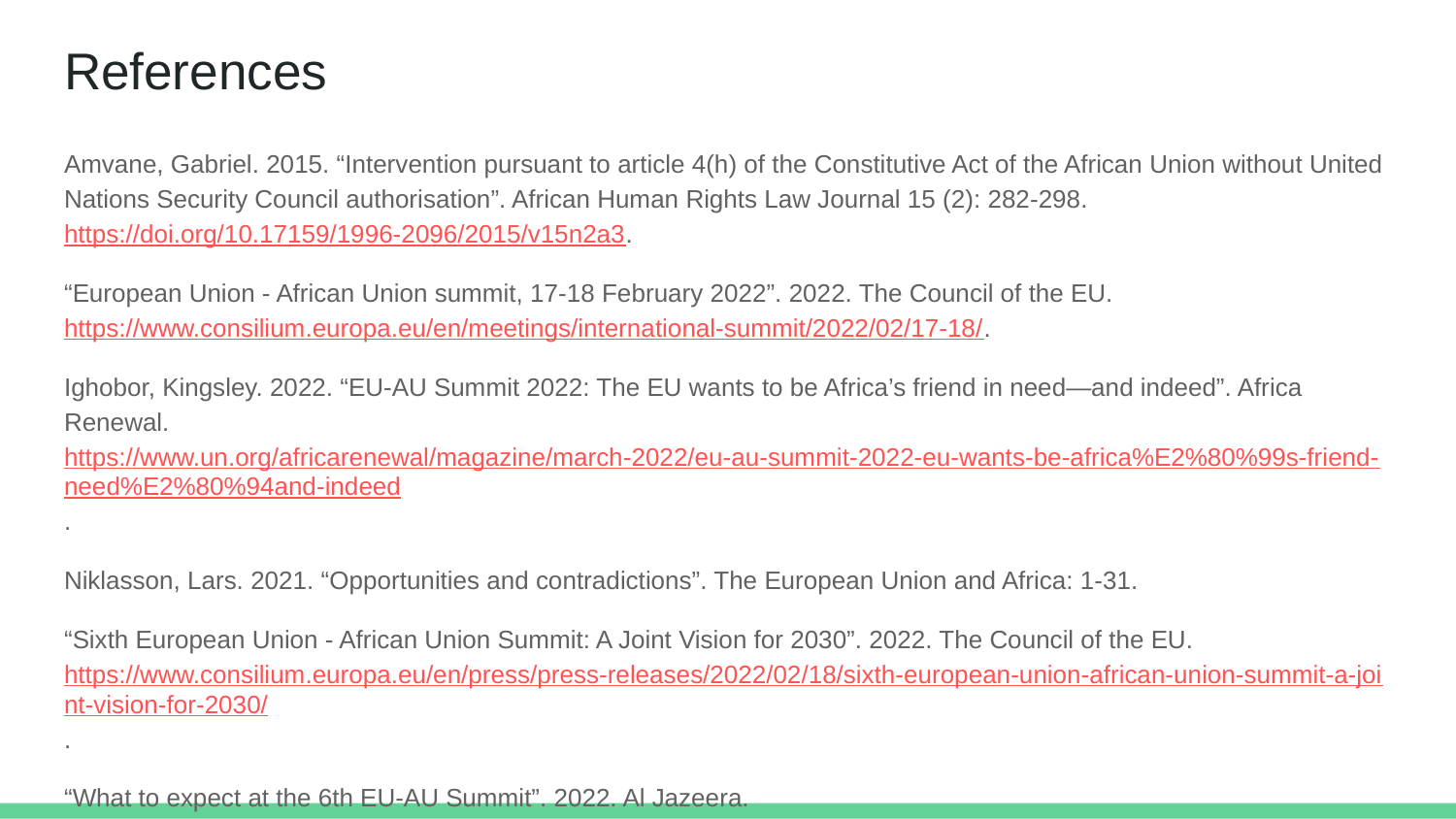

# References
Amvane, Gabriel. 2015. “Intervention pursuant to article 4(h) of the Constitutive Act of the African Union without United Nations Security Council authorisation”. African Human Rights Law Journal 15 (2): 282-298. https://doi.org/10.17159/1996-2096/2015/v15n2a3.
“European Union - African Union summit, 17-18 February 2022”. 2022. The Council of the EU. https://www.consilium.europa.eu/en/meetings/international-summit/2022/02/17-18/.
Ighobor, Kingsley. 2022. “EU-AU Summit 2022: The EU wants to be Africa’s friend in need—and indeed”. Africa Renewal. https://www.un.org/africarenewal/magazine/march-2022/eu-au-summit-2022-eu-wants-be-africa%E2%80%99s-friend-need%E2%80%94and-indeed.
Niklasson, Lars. 2021. “Opportunities and contradictions”. The European Union and Africa: 1-31.
“Sixth European Union - African Union Summit: A Joint Vision for 2030”. 2022. The Council of the EU. https://www.consilium.europa.eu/en/press/press-releases/2022/02/18/sixth-european-union-african-union-summit-a-joint-vision-for-2030/.
“What to expect at the 6th EU-AU Summit”. 2022. Al Jazeera. https://www.aljazeera.com/news/2022/2/17/hold-what-to-expect-at-the-6th-eu-au-summit.